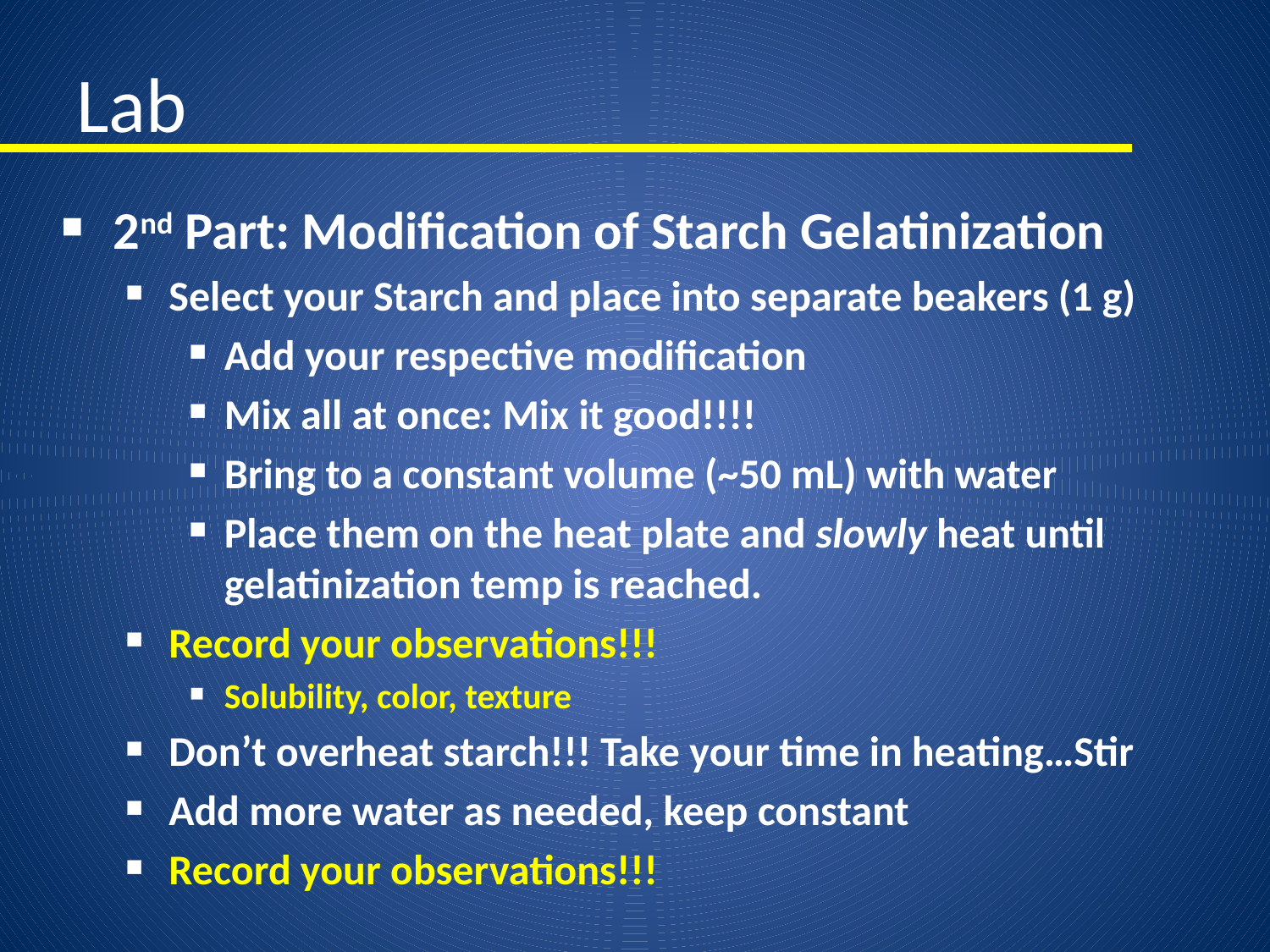

# Lab
2nd Part: Modification of Starch Gelatinization
Select your Starch and place into separate beakers (1 g)
Add your respective modification
Mix all at once: Mix it good!!!!
Bring to a constant volume (~50 mL) with water
Place them on the heat plate and slowly heat until gelatinization temp is reached.
Record your observations!!!
Solubility, color, texture
Don’t overheat starch!!! Take your time in heating…Stir
Add more water as needed, keep constant
Record your observations!!!